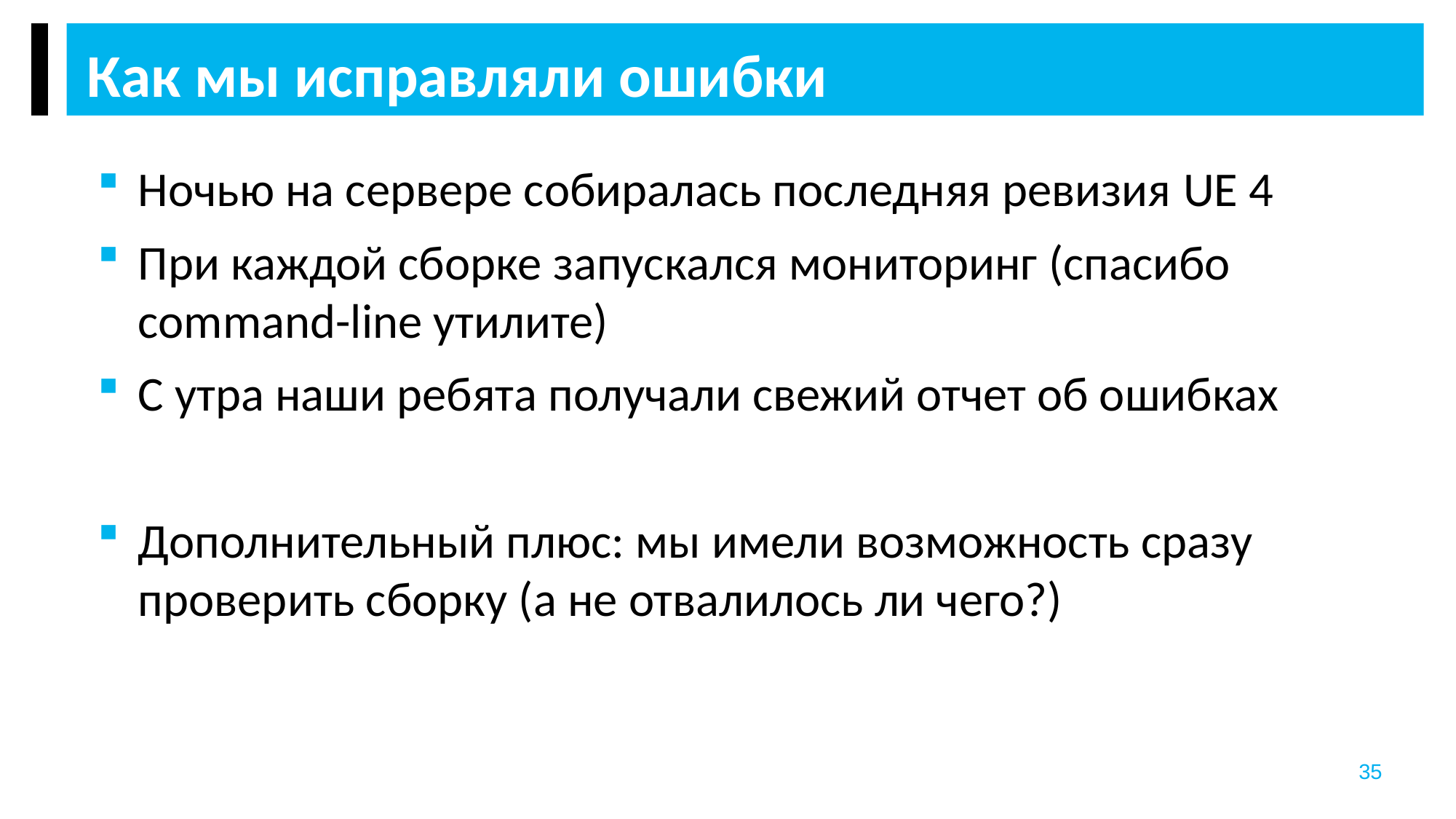

Как мы исправляли ошибки
Ночью на сервере собиралась последняя ревизия UE 4
При каждой сборке запускался мониторинг (спасибо command-line утилите)
С утра наши ребята получали свежий отчет об ошибках

Дополнительный плюс: мы имели возможность сразу проверить сборку (а не отвалилось ли чего?)
35